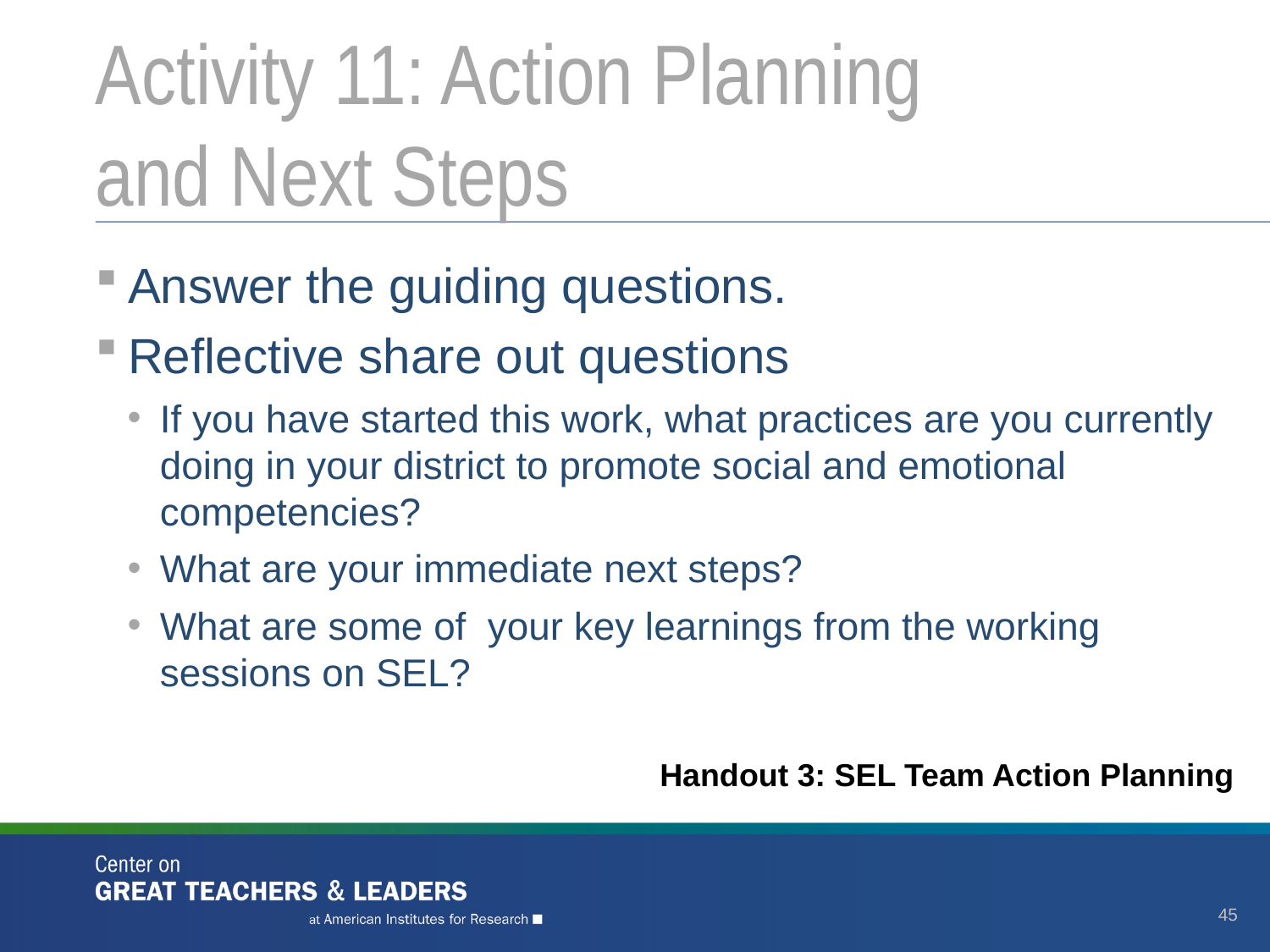

# Activity 11: Action Planning and Next Steps
Answer the guiding questions.
Reflective share out questions
If you have started this work, what practices are you currently doing in your district to promote social and emotional competencies?
What are your immediate next steps?
What are some of  your key learnings from the working sessions on SEL?
Handout 3: SEL Team Action Planning

45